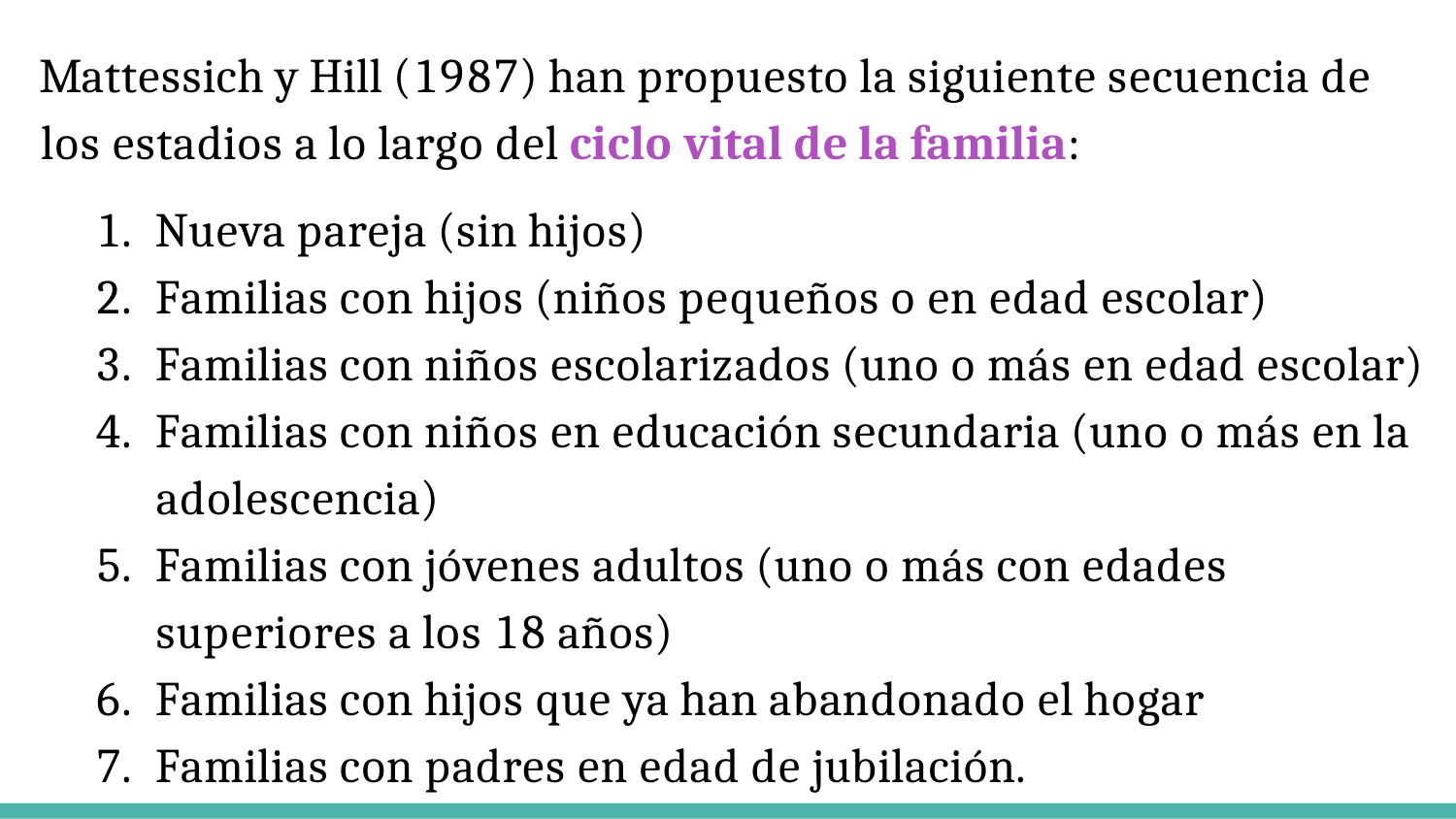

Mattessich y Hill (1987) han propuesto la siguiente secuencia de los estadios a lo largo del ciclo vital de la familia:
Nueva pareja (sin hijos)
Familias con hijos (niños pequeños o en edad escolar)
Familias con niños escolarizados (uno o más en edad escolar)
Familias con niños en educación secundaria (uno o más en la adolescencia)
Familias con jóvenes adultos (uno o más con edades superiores a los 18 años)
Familias con hijos que ya han abandonado el hogar
Familias con padres en edad de jubilación.